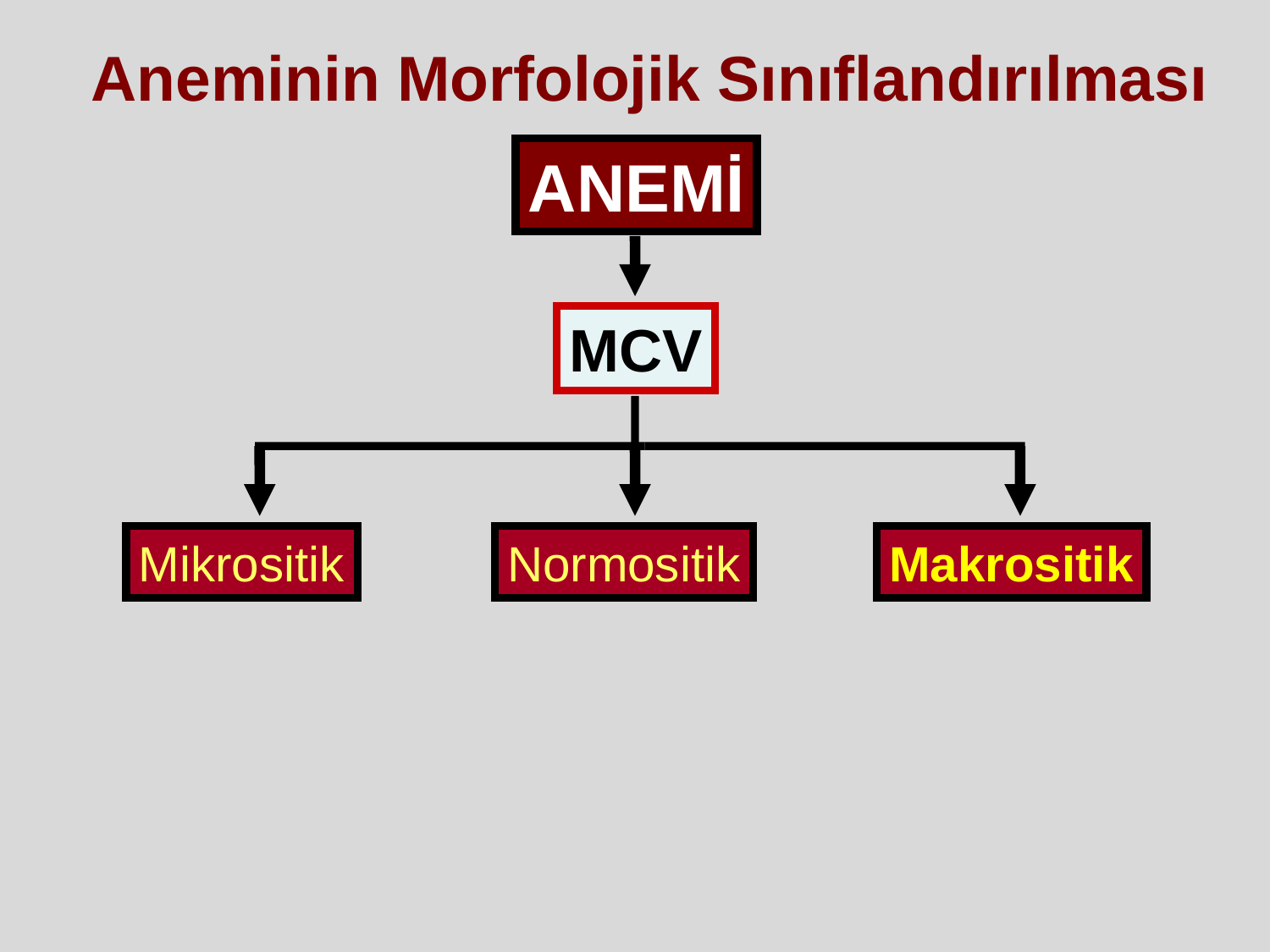

# Aneminin Morfolojik Sınıflandırılması
ANEMİ

MCV

Mikrositik
Normositik
Makrositik